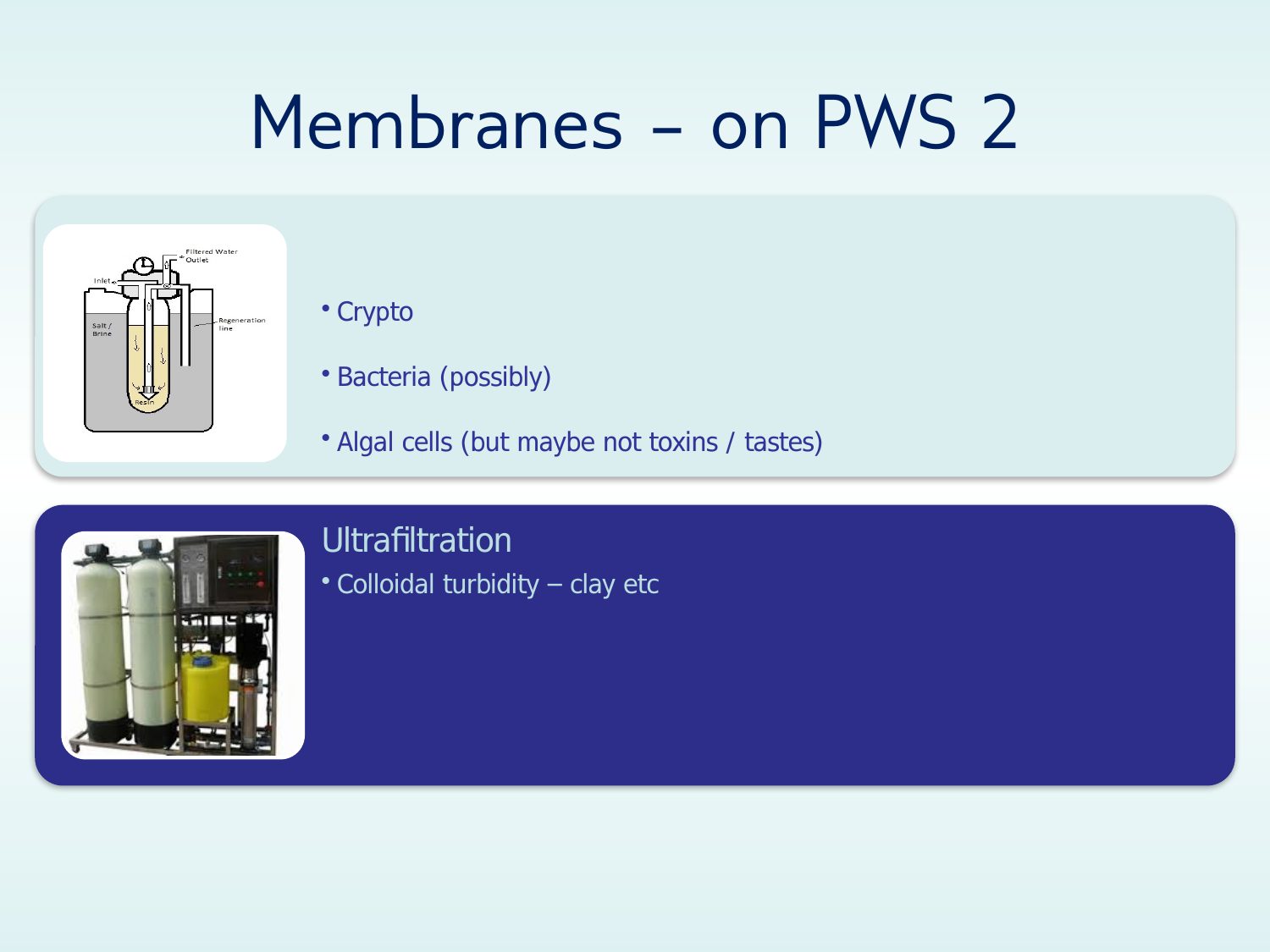

# Membranes – on PWS 2

Crypto

Bacteria (possibly)

Algal cells (but maybe not toxins / tastes)
Ultrafiltration
Colloidal turbidity – clay etc